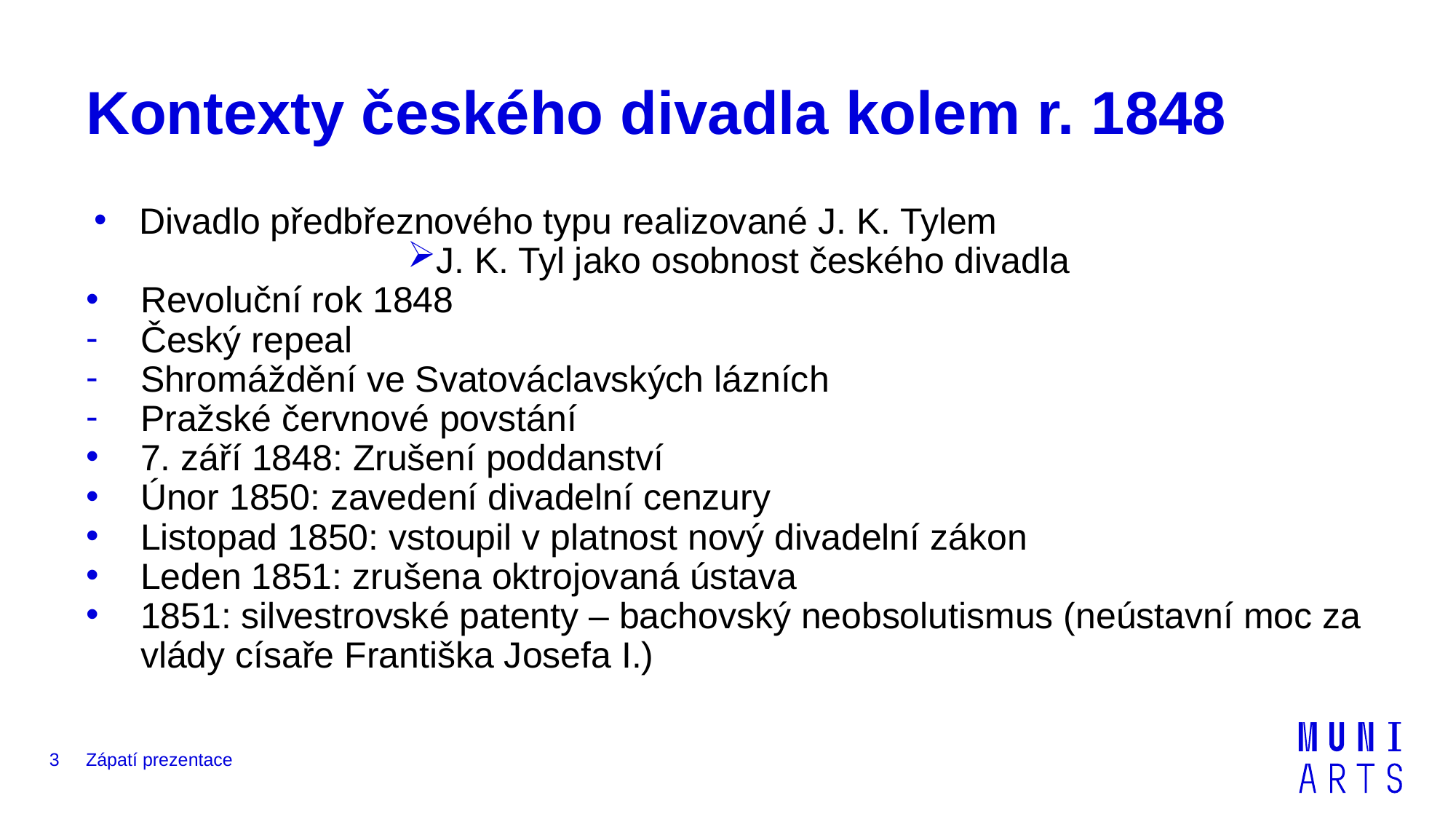

# Kontexty českého divadla kolem r. 1848
Divadlo předbřeznového typu realizované J. K. Tylem
J. K. Tyl jako osobnost českého divadla
Revoluční rok 1848
Český repeal
Shromáždění ve Svatováclavských lázních
Pražské červnové povstání
7. září 1848: Zrušení poddanství
Únor 1850: zavedení divadelní cenzury
Listopad 1850: vstoupil v platnost nový divadelní zákon
Leden 1851: zrušena oktrojovaná ústava
1851: silvestrovské patenty – bachovský neobsolutismus (neústavní moc za vlády císaře Františka Josefa I.)

3
Zápatí prezentace